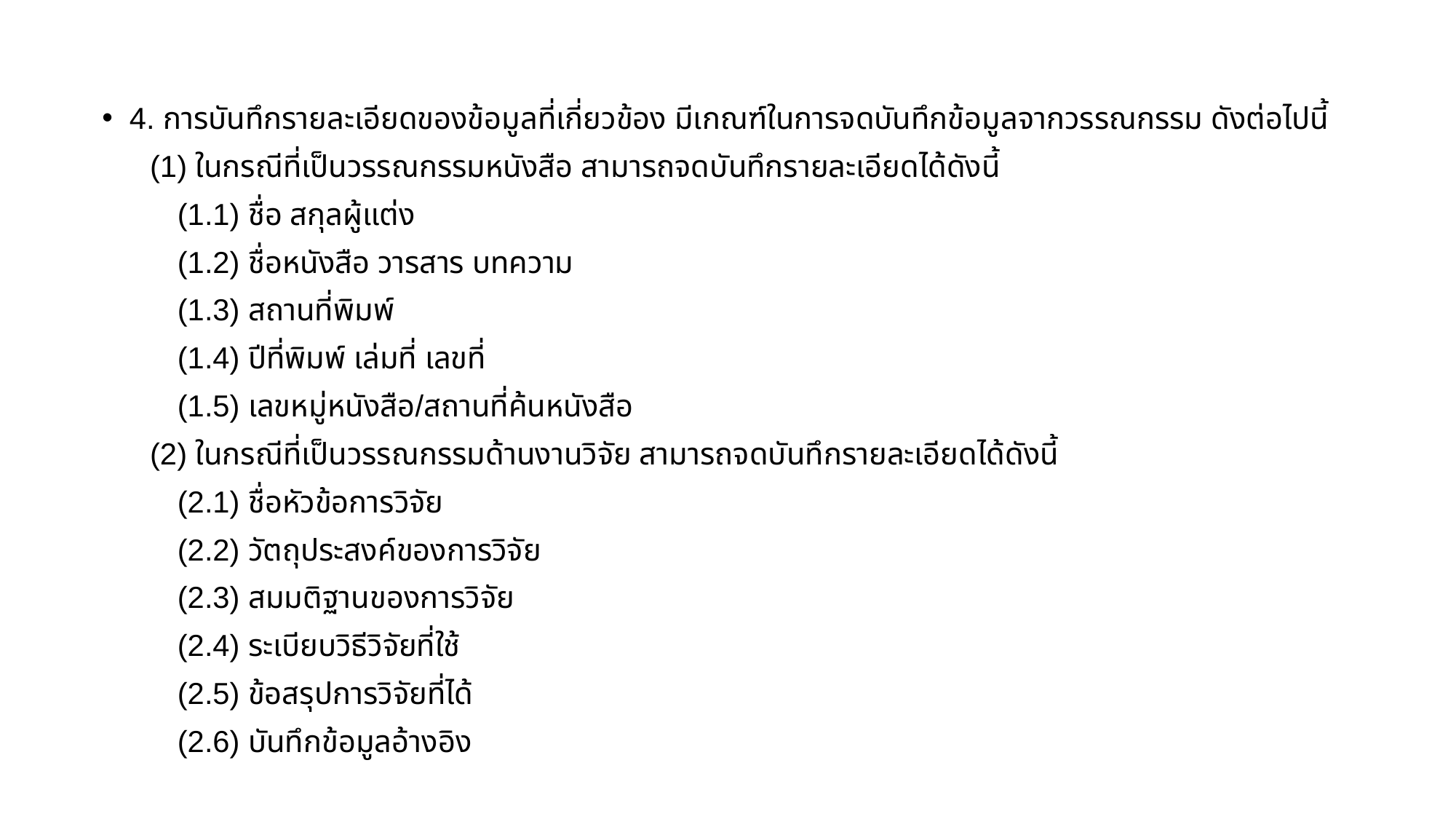

4. การบันทึกรายละเอียดของข้อมูลที่เกี่ยวข้อง มีเกณฑ์ในการจดบันทึกข้อมูลจากวรรณกรรม ดังต่อไปนี้
(1) ในกรณีที่เป็นวรรณกรรมหนังสือ สามารถจดบันทึกรายละเอียดได้ดังนี้
(1.1) ชื่อ สกุลผู้แต่ง
(1.2) ชื่อหนังสือ วารสาร บทความ
(1.3) สถานที่พิมพ์
(1.4) ปีที่พิมพ์ เล่มที่ เลขที่
(1.5) เลขหมู่หนังสือ/สถานที่ค้นหนังสือ
(2) ในกรณีที่เป็นวรรณกรรมด้านงานวิจัย สามารถจดบันทึกรายละเอียดได้ดังนี้
(2.1) ชื่อหัวข้อการวิจัย
(2.2) วัตถุประสงค์ของการวิจัย
(2.3) สมมติฐานของการวิจัย
(2.4) ระเบียบวิธีวิจัยที่ใช้
(2.5) ข้อสรุปการวิจัยที่ได้
(2.6) บันทึกข้อมูลอ้างอิง